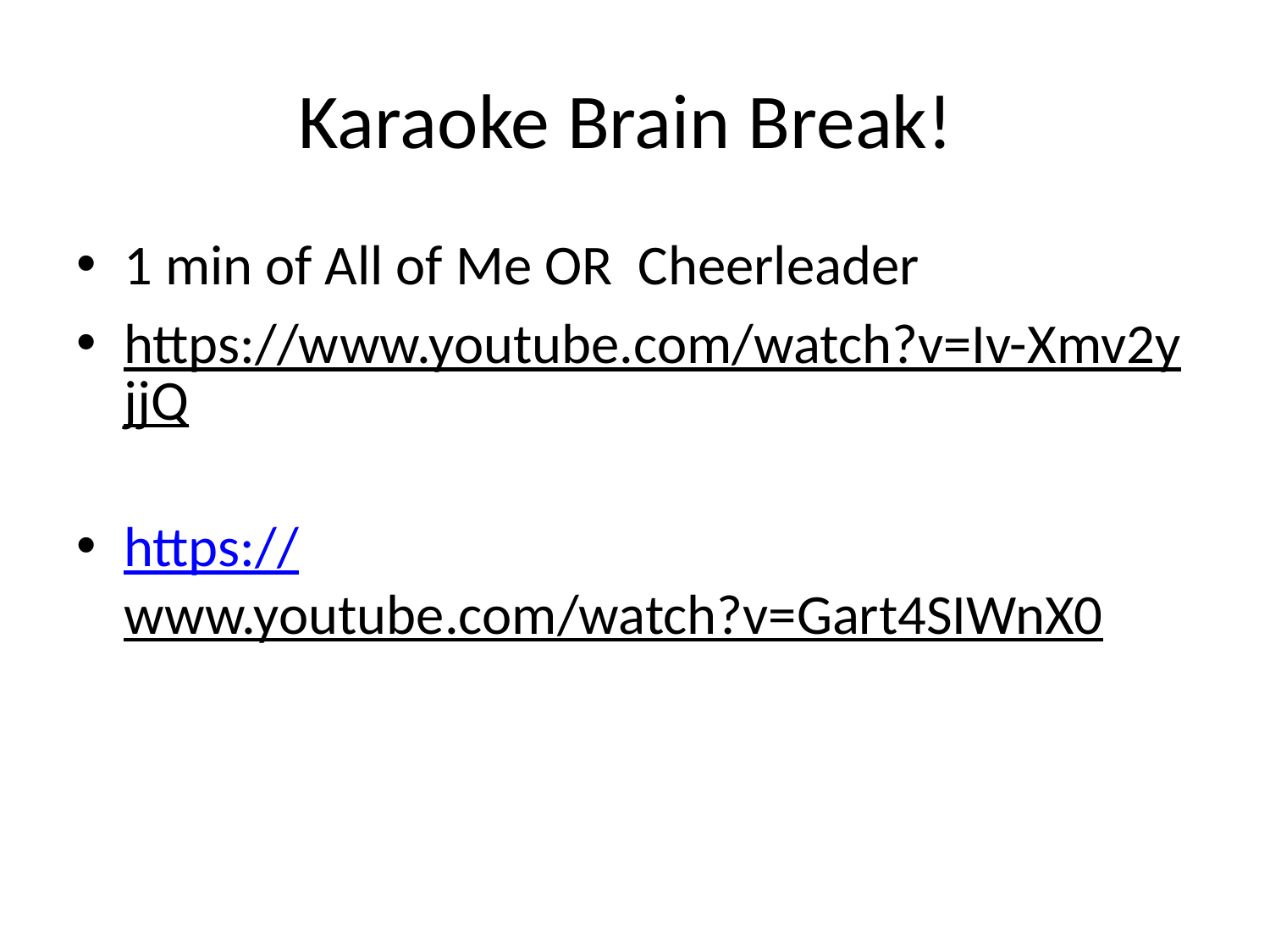

# Karaoke Brain Break!
1 min of All of Me OR  Cheerleader
https://www.youtube.com/watch?v=Iv-Xmv2yjjQ
https://www.youtube.com/watch?v=Gart4SIWnX0